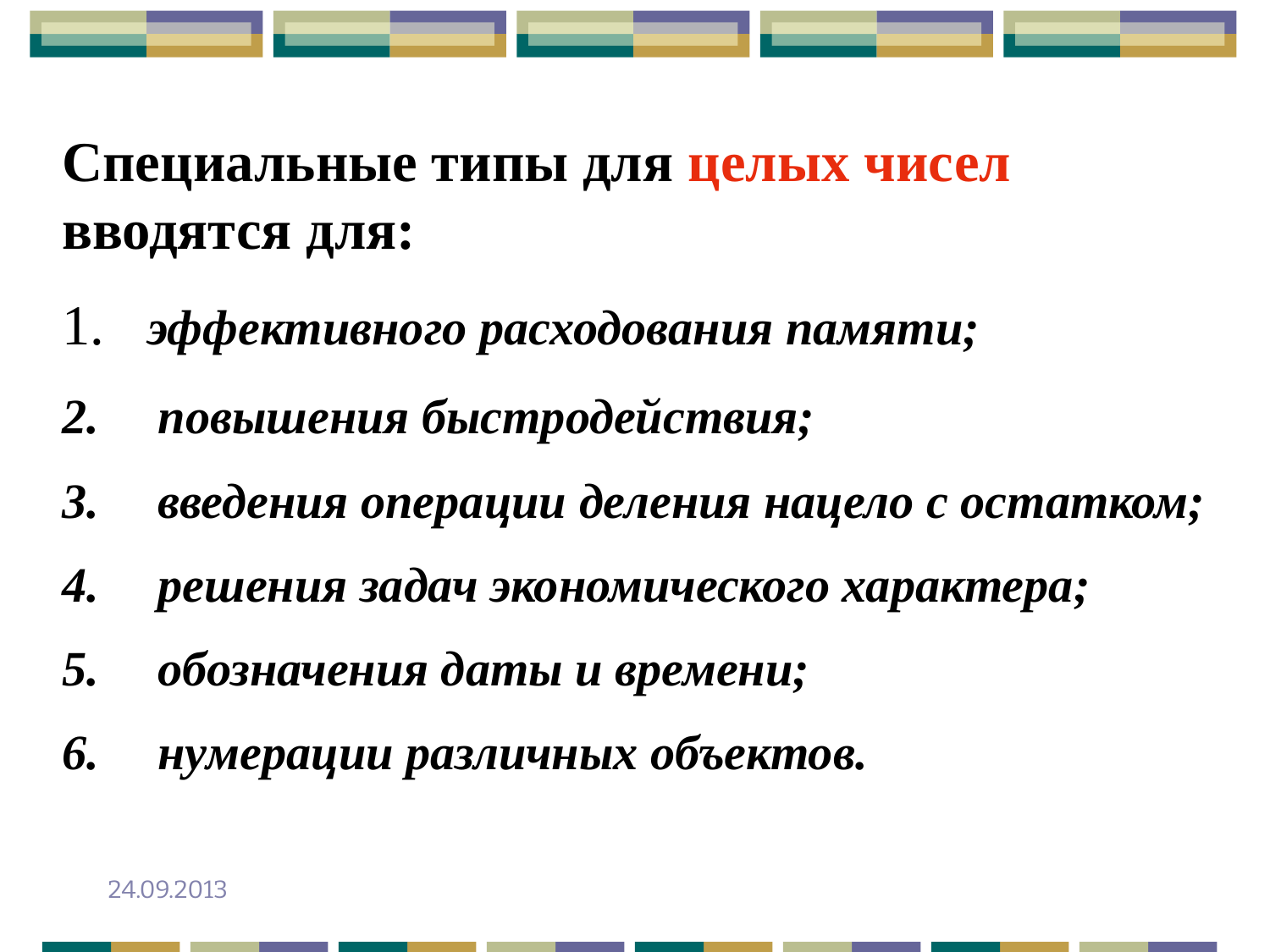

Специальные типы для целых чисел вводятся для:
 эффективного расходования памяти;
  повышения быстродействия;
  введения операции деления нацело с остатком;
  решения задач экономического характера;
  обозначения даты и времени;
  нумерации различных объектов.
24.09.2013